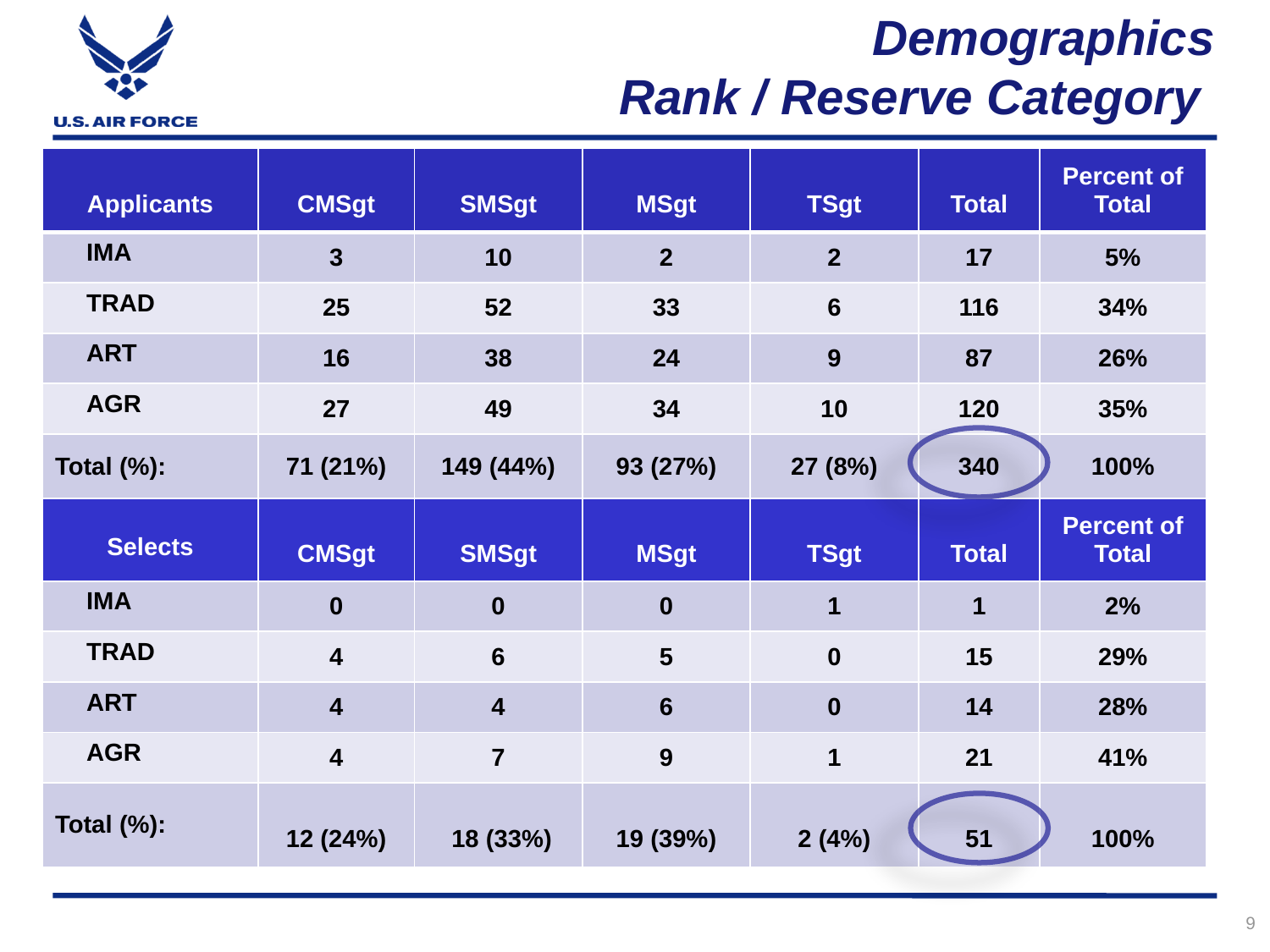

# Demographics Rank / Reserve Category
| Applicants | CMSgt | SMSgt | MSgt | TSgt | Total | Percent of Total |
| --- | --- | --- | --- | --- | --- | --- |
| IMA | 3 | 10 | 2 | 2 | 17 | 5% |
| TRAD | 25 | 52 | 33 | 6 | 116 | 34% |
| ART | 16 | 38 | 24 | 9 | 87 | 26% |
| AGR | 27 | 49 | 34 | 10 | 120 | 35% |
| Total (%): | 71 (21%) | 149 (44%) | 93 (27%) | 27 (8%) | 340 | 100% |
| Selects | CMSgt | SMSgt | MSgt | TSgt | Total | Percent of Total |
| IMA | 0 | 0 | 0 | 1 | 1 | 2% |
| TRAD | 4 | 6 | 5 | 0 | 15 | 29% |
| ART | 4 | 4 | 6 | 0 | 14 | 28% |
| AGR | 4 | 7 | 9 | 1 | 21 | 41% |
| Total (%): | 12 (24%) | 18 (33%) | 19 (39%) | 2 (4%) | 51 | 100% |

9